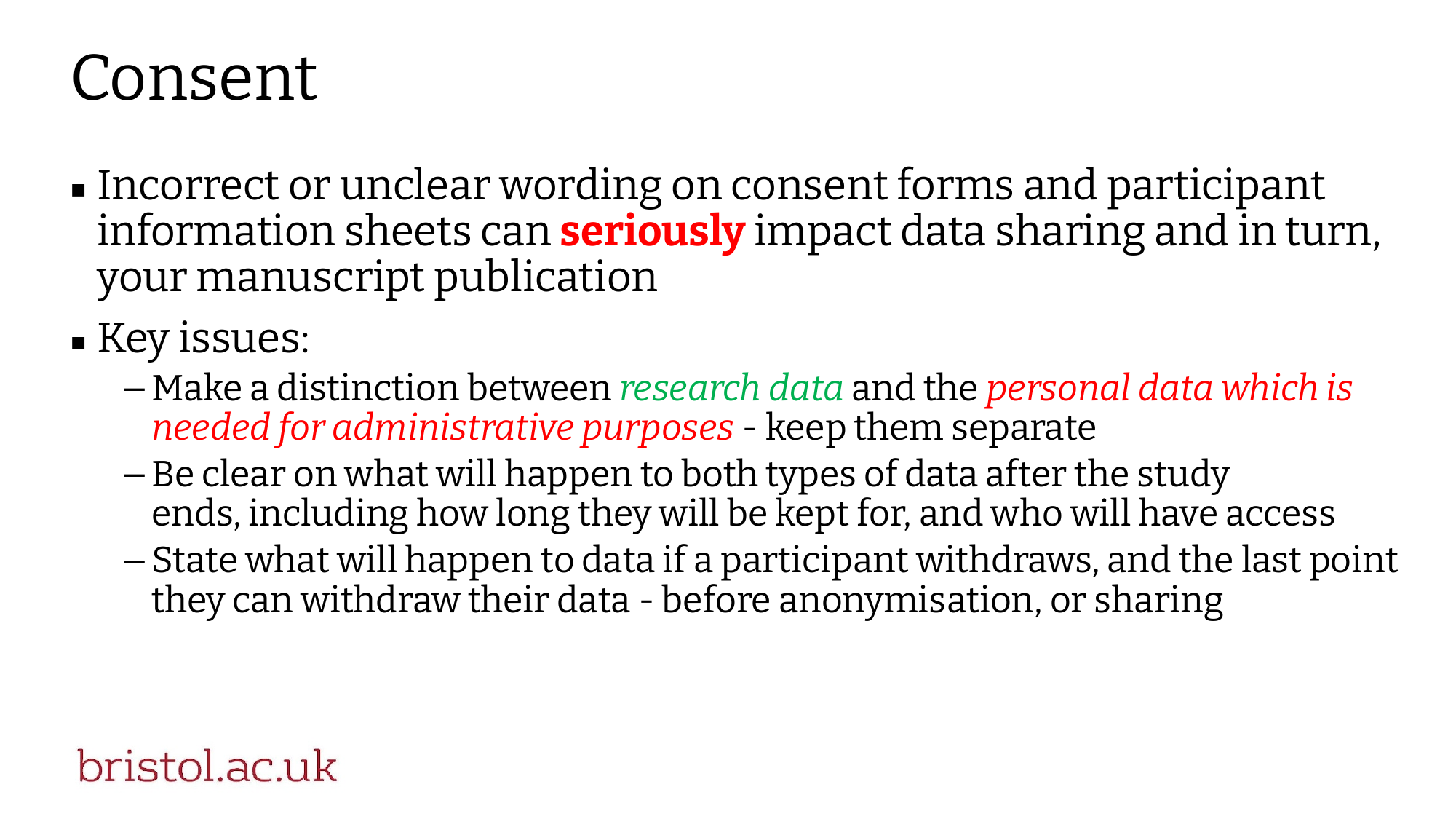

# Consent
Incorrect or unclear wording on consent forms and participant information sheets can seriously impact data sharing and in turn, your manuscript publication​
Key issues:​
Make a distinction between research data and the personal data which is needed for administrative purposes​ - keep them separate
Be clear on what will happen to both types of data after the study ends, including how long they will be kept for, and who will have access
State what will happen to data if a participant withdraws, and the last point they can withdraw their data - before anonymisation, or sharing